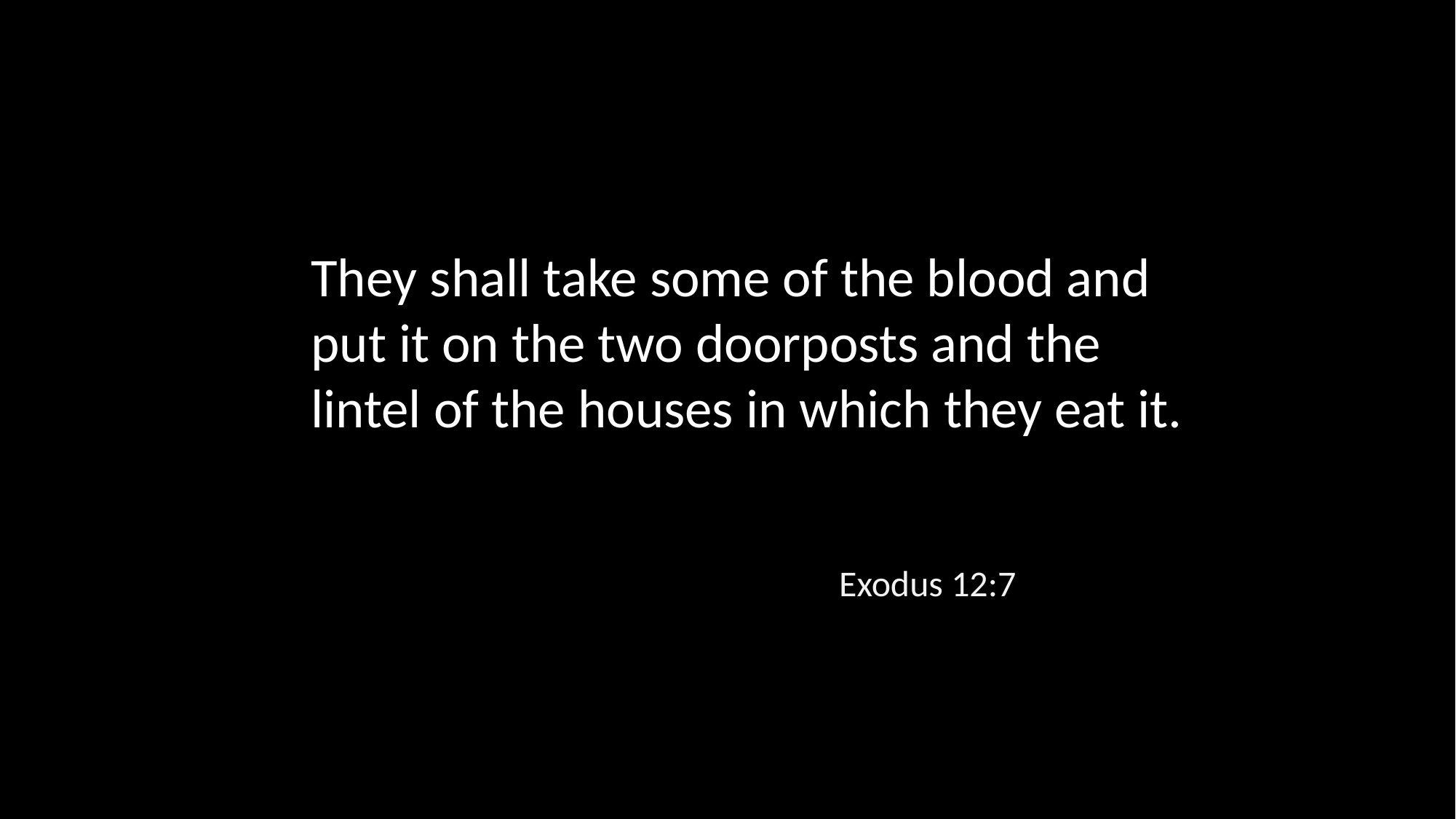

They shall take some of the blood and put it on the two doorposts and the lintel of the houses in which they eat it.
Exodus 12:7